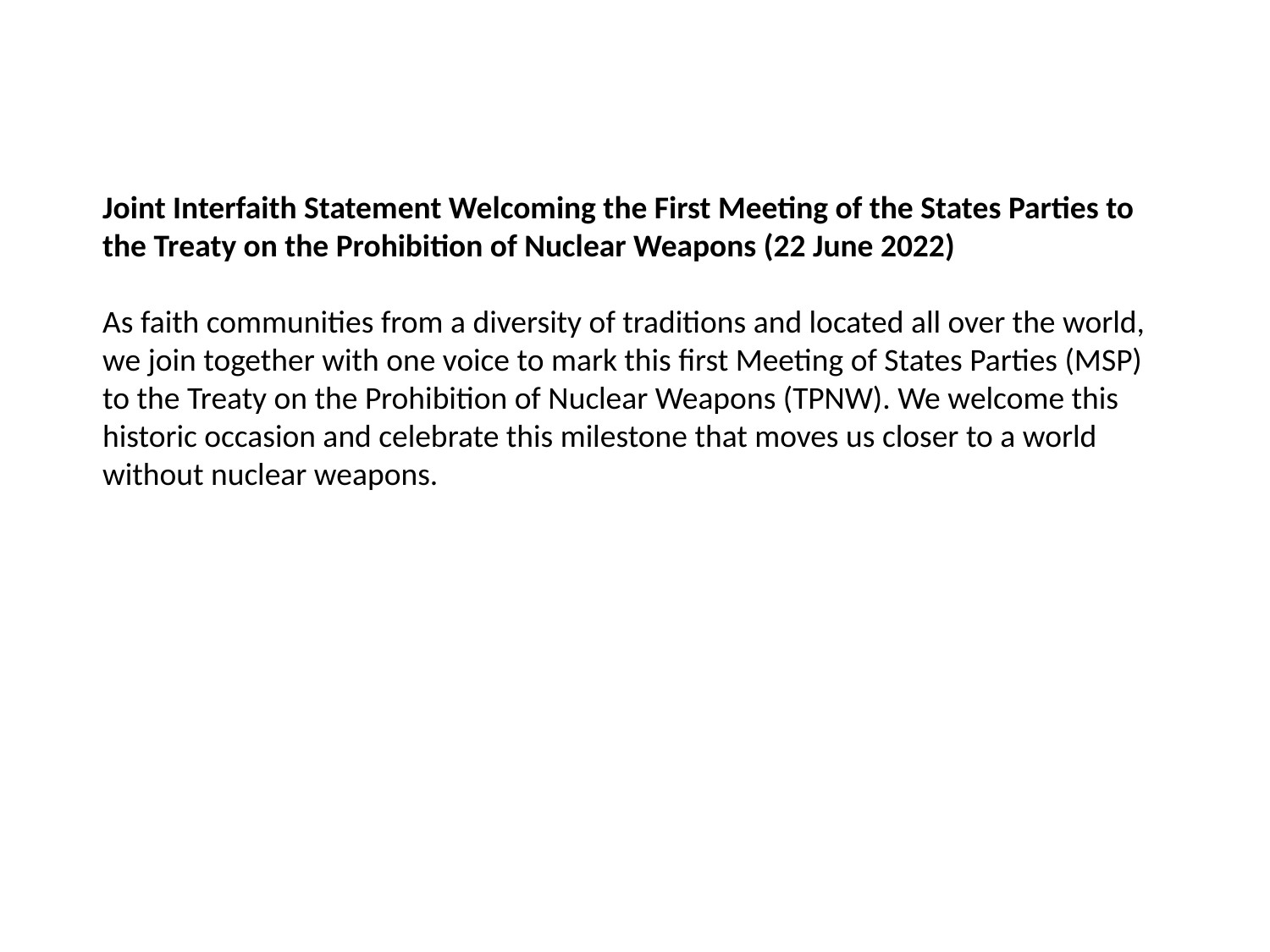

Joint Interfaith Statement Welcoming the First Meeting of the States Parties to the Treaty on the Prohibition of Nuclear Weapons (22 June 2022)

As faith communities from a diversity of traditions and located all over the world, we join together with one voice to mark this first Meeting of States Parties (MSP) to the Treaty on the Prohibition of Nuclear Weapons (TPNW). We welcome this historic occasion and celebrate this milestone that moves us closer to a world without nuclear weapons.